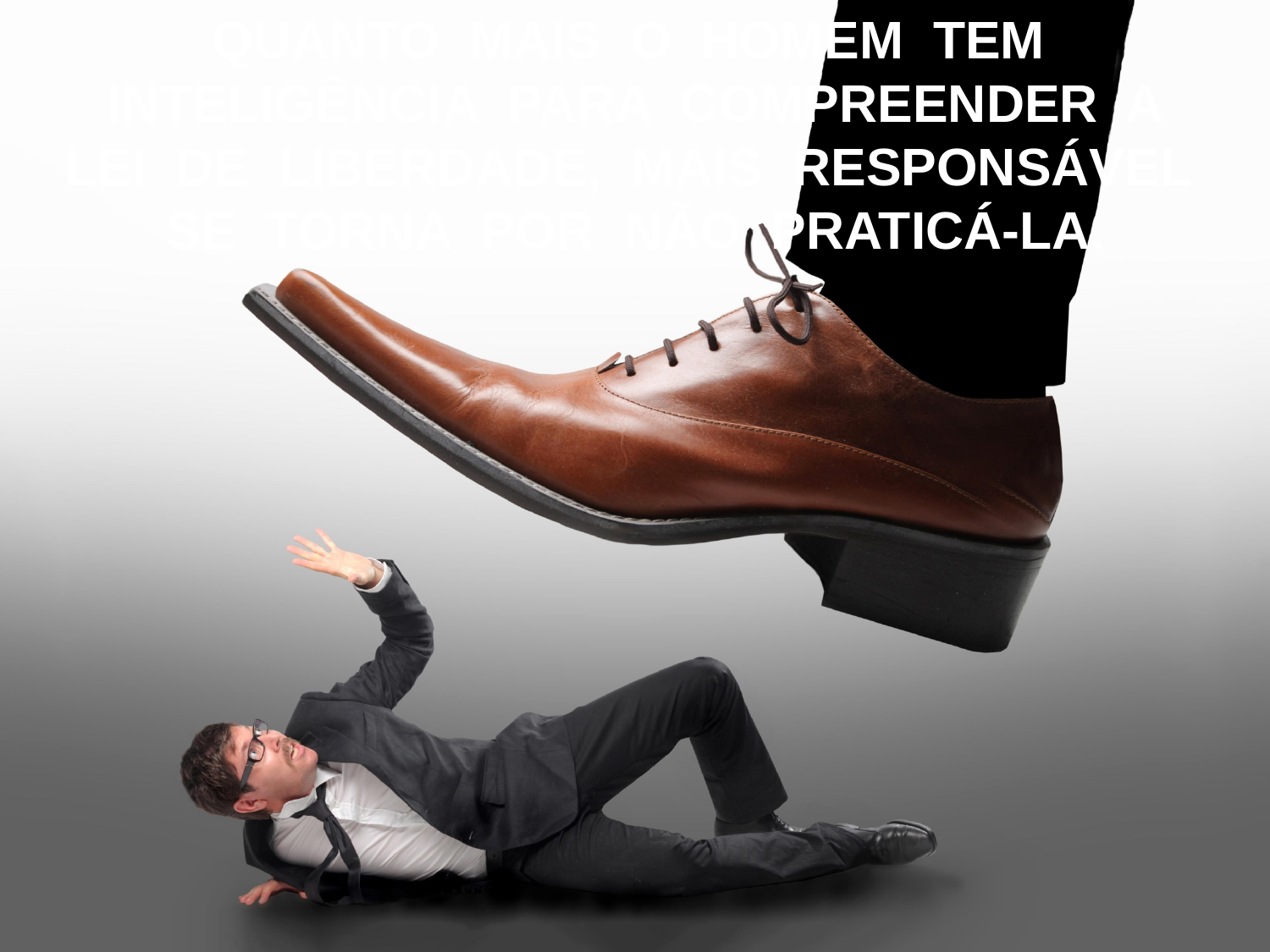

QUANTO  MAIS  O  HOMEM  TEM
INTELIGÊNCIA  PARA  COMPREENDER  A
LEI  DE  LIBERDADE,  MAIS  RESPONSÁVEL
SE  TORNA  POR  NÃO  PRATICÁ-LA.